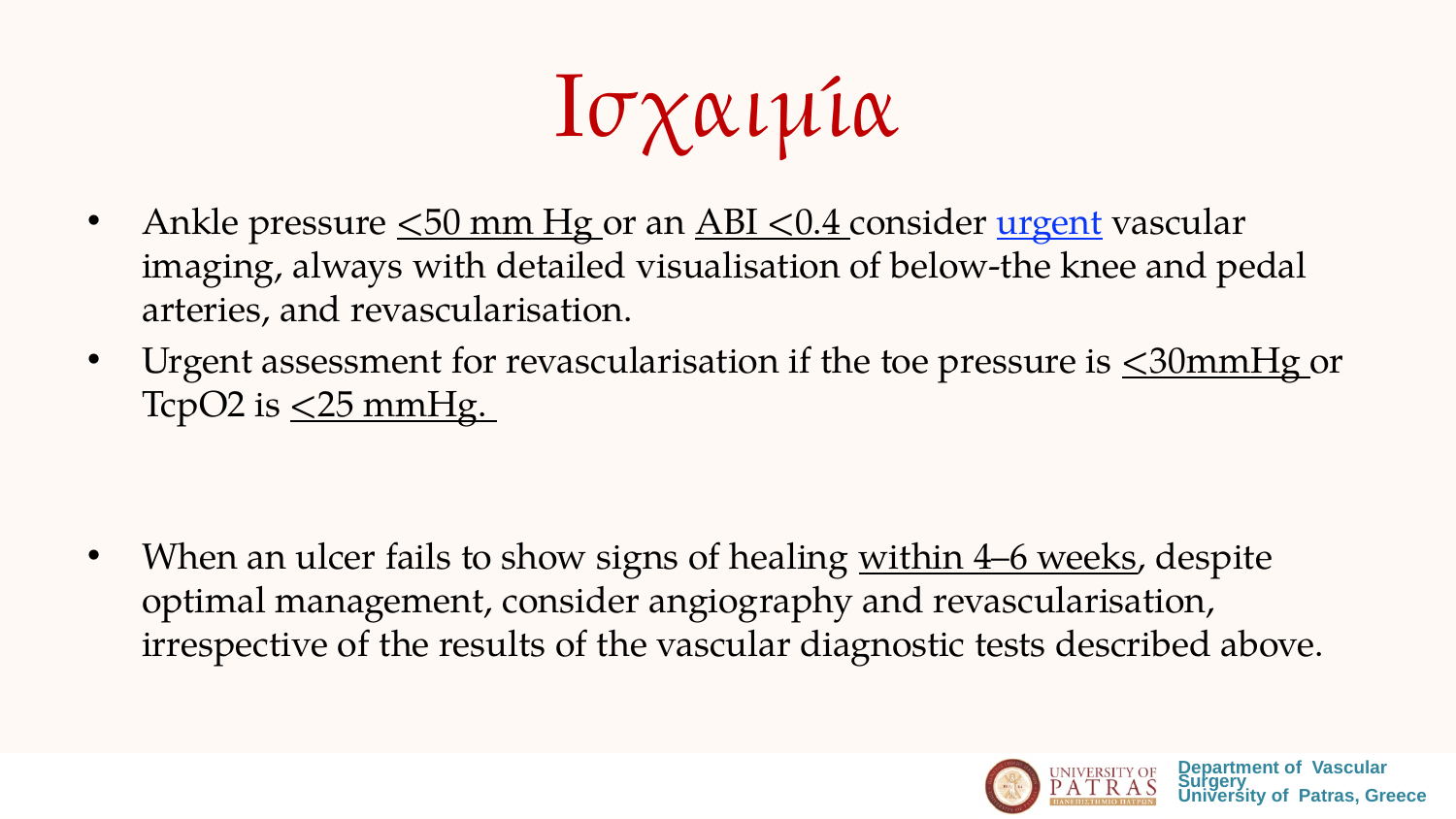

# Ισχαιμία
Ankle pressure <50 mm Hg or an ABI <0.4 consider urgent vascular imaging, always with detailed visualisation of below‐the knee and pedal arteries, and revascularisation.
Urgent assessment for revascularisation if the toe pressure is <30mmHg or TcpO2 is <25 mmHg.

When an ulcer fails to show signs of healing within 4–6 weeks, despite optimal management, consider angiography and revascularisation, irrespective of the results of the vascular diagnostic tests described above.